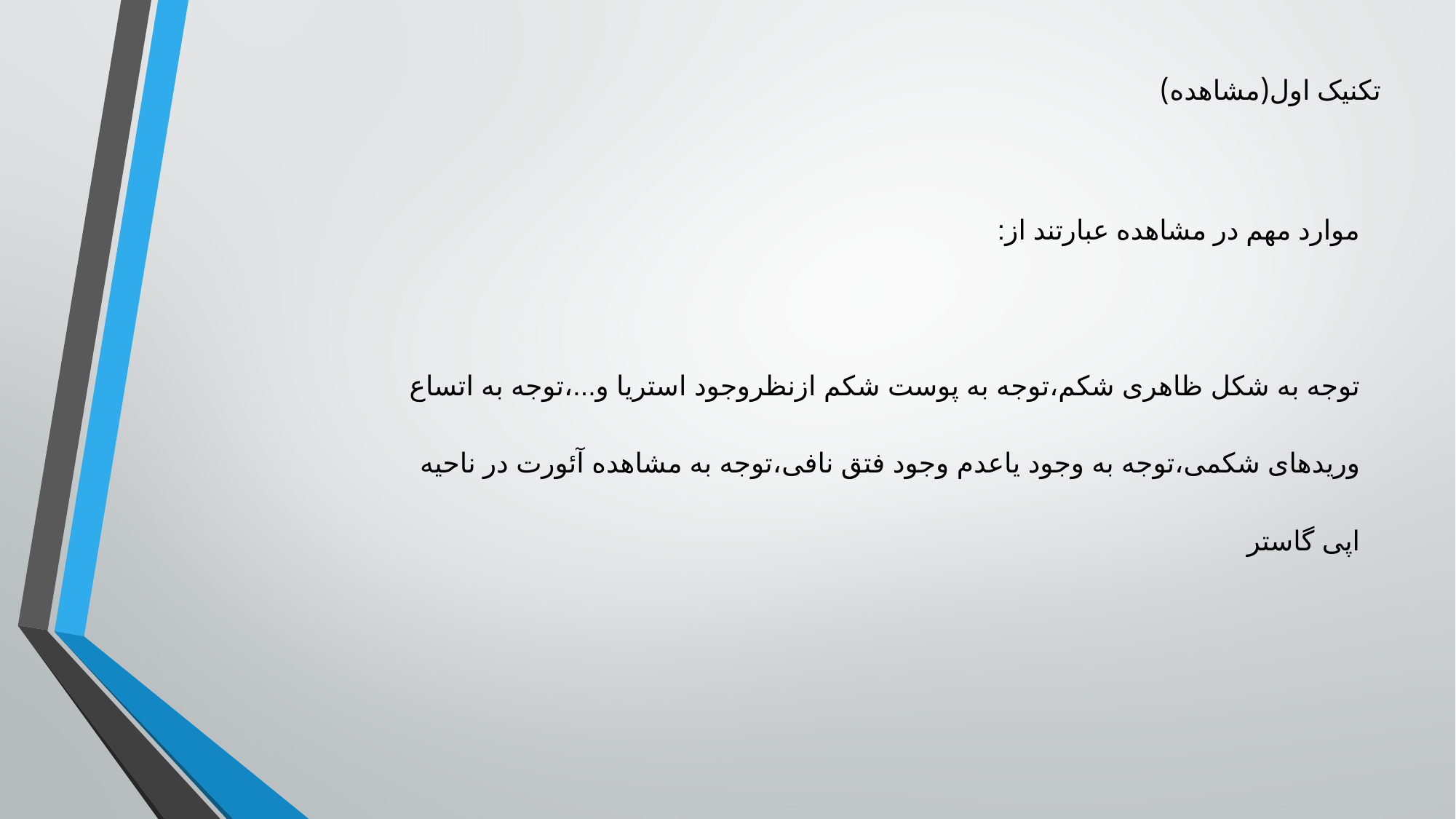

تکنیک اول(مشاهده)
موارد مهم در مشاهده عبارتند از:

توجه به شکل ظاهری شکم،توجه به پوست شکم ازنظروجود استریا و...،توجه به اتساع
وریدهای شکمی،توجه به وجود یاعدم وجود فتق نافی،توجه به مشاهده آئورت در ناحیه
اپی گاستر